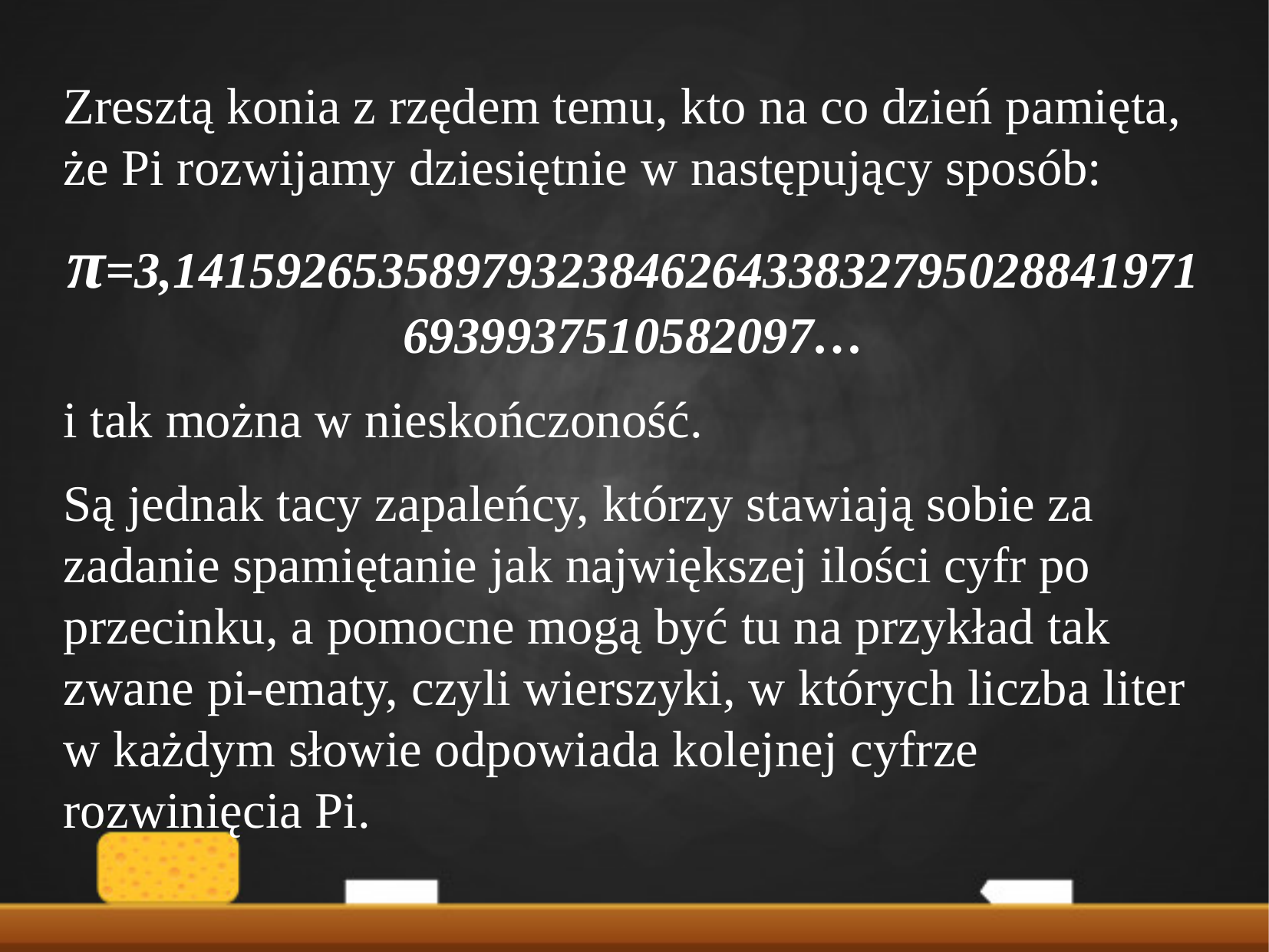

Zresztą konia z rzędem temu, kto na co dzień pamięta, że Pi rozwijamy dziesiętnie w następujący sposób:
π=3,14159265358979323846264338327950288419716939937510582097…
i tak można w nieskończoność.
Są jednak tacy zapaleńcy, którzy stawiają sobie za zadanie spamiętanie jak największej ilości cyfr po przecinku, a pomocne mogą być tu na przykład tak zwane pi-ematy, czyli wierszyki, w których liczba liter w każdym słowie odpowiada kolejnej cyfrze rozwinięcia Pi.